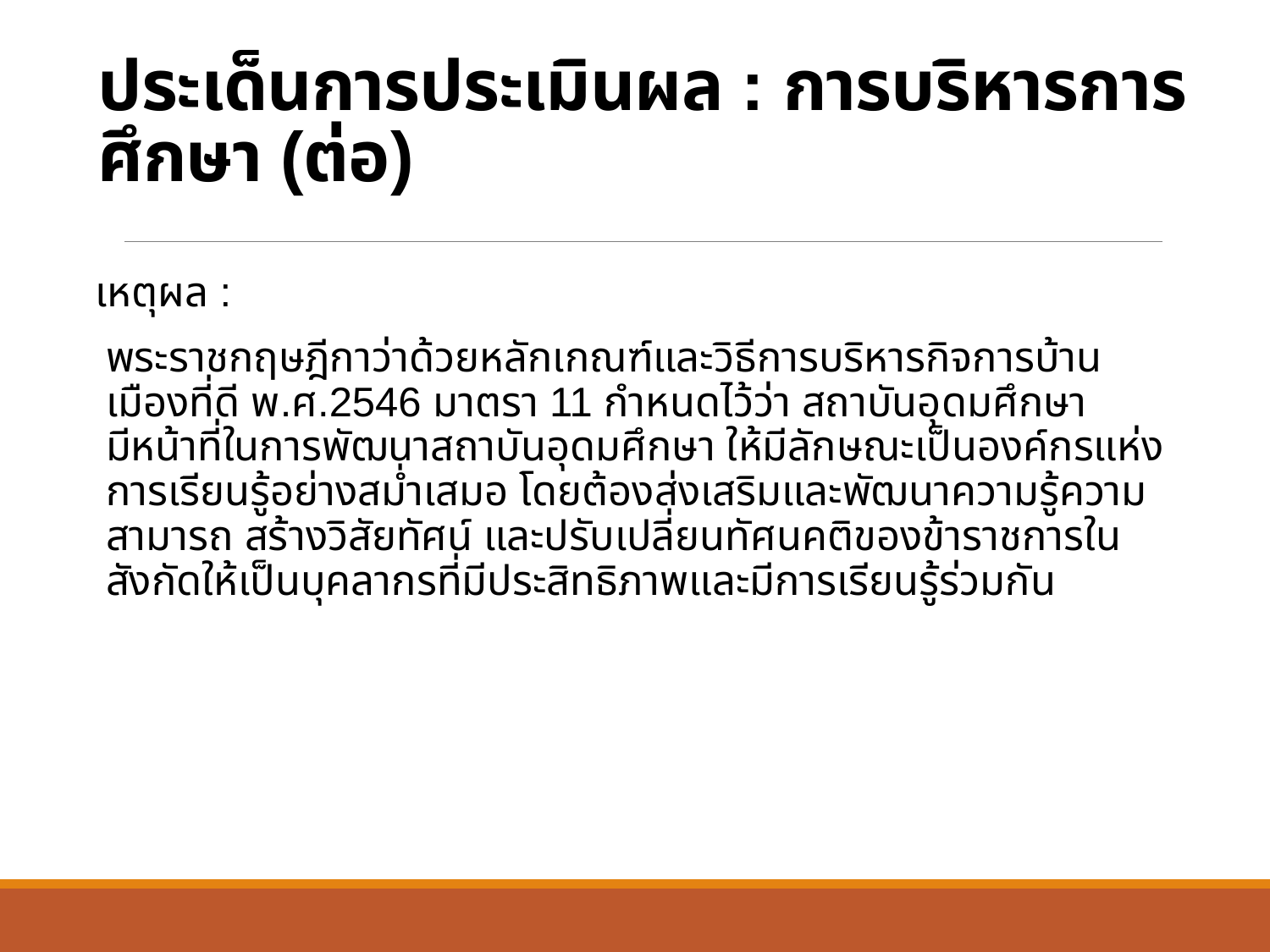

# ประเด็นการประเมินผล : การบริหารการศึกษา (ต่อ)
เหตุผล :
	พระราชกฤษฎีกาว่าด้วยหลักเกณฑ์และวิธีการบริหารกิจการบ้านเมืองที่ดี พ.ศ.2546 มาตรา 11 กำหนดไว้ว่า สถาบันอุดมศึกษามีหน้าที่ในการพัฒนาสถาบันอุดมศึกษา ให้มีลักษณะเป็นองค์กรแห่งการเรียนรู้อย่างสม่ำเสมอ โดยต้องส่งเสริมและพัฒนาความรู้ความสามารถ สร้างวิสัยทัศน์ และปรับเปลี่ยนทัศนคติของข้าราชการในสังกัดให้เป็นบุคลากรที่มีประสิทธิภาพและมีการเรียนรู้ร่วมกัน